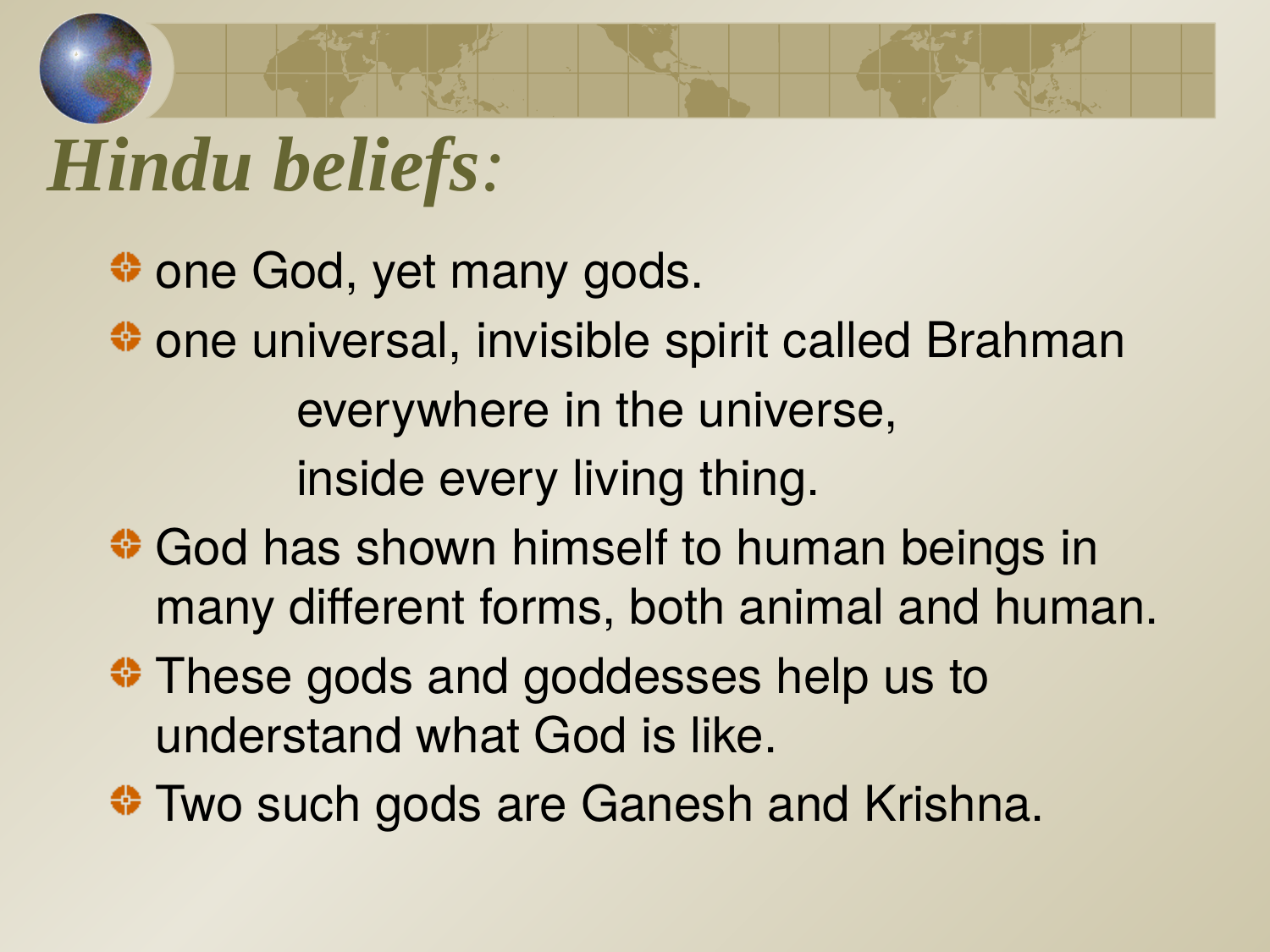

# Hindu beliefs:
one God, yet many gods.
one universal, invisible spirit called Brahman
		 everywhere in the universe,
		 inside every living thing.
God has shown himself to human beings in many different forms, both animal and human.
These gods and goddesses help us to understand what God is like.
Two such gods are Ganesh and Krishna.